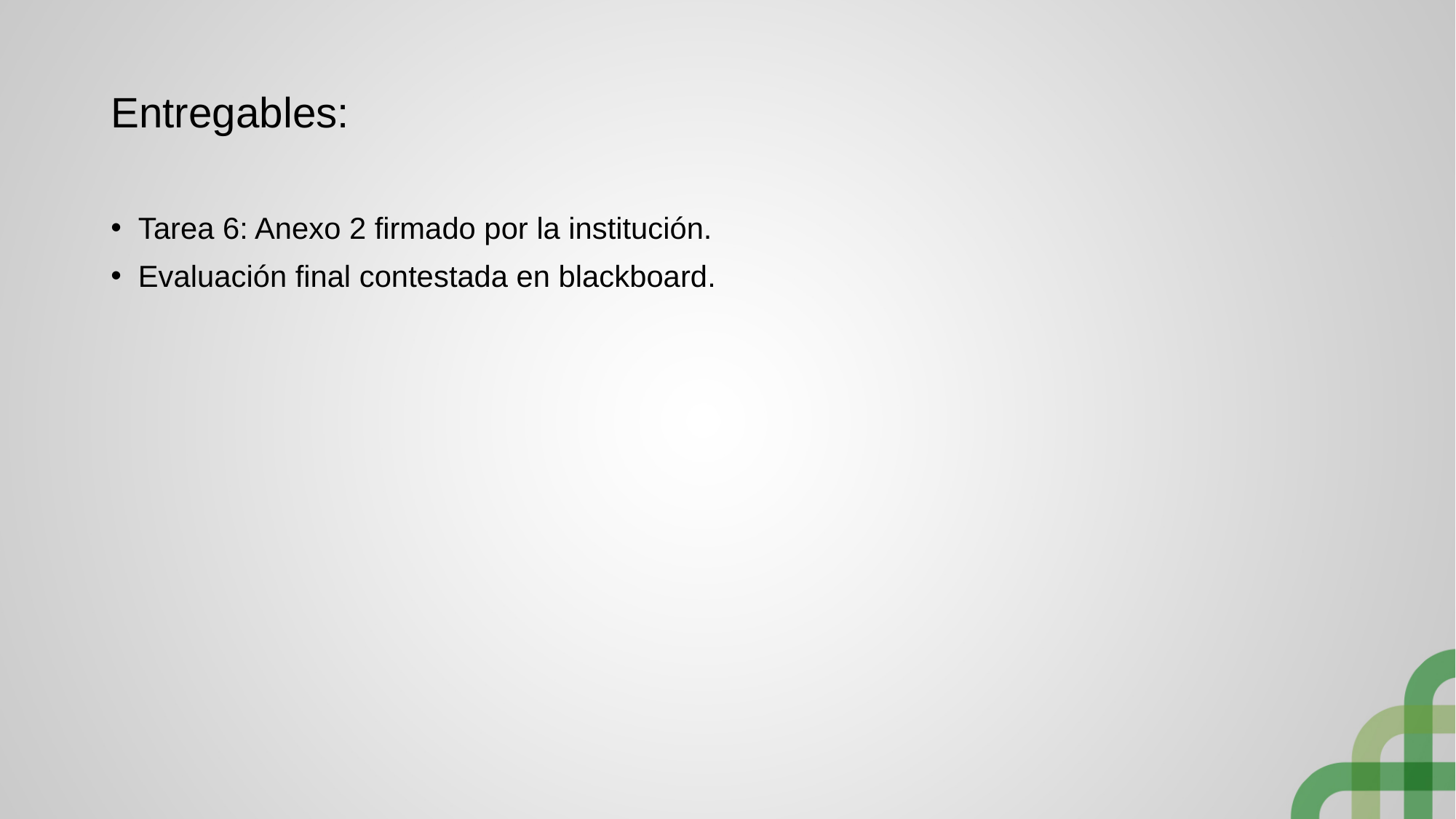

Entregables:

Tarea 6: Anexo 2 firmado por la institución.
Evaluación final contestada en blackboard.